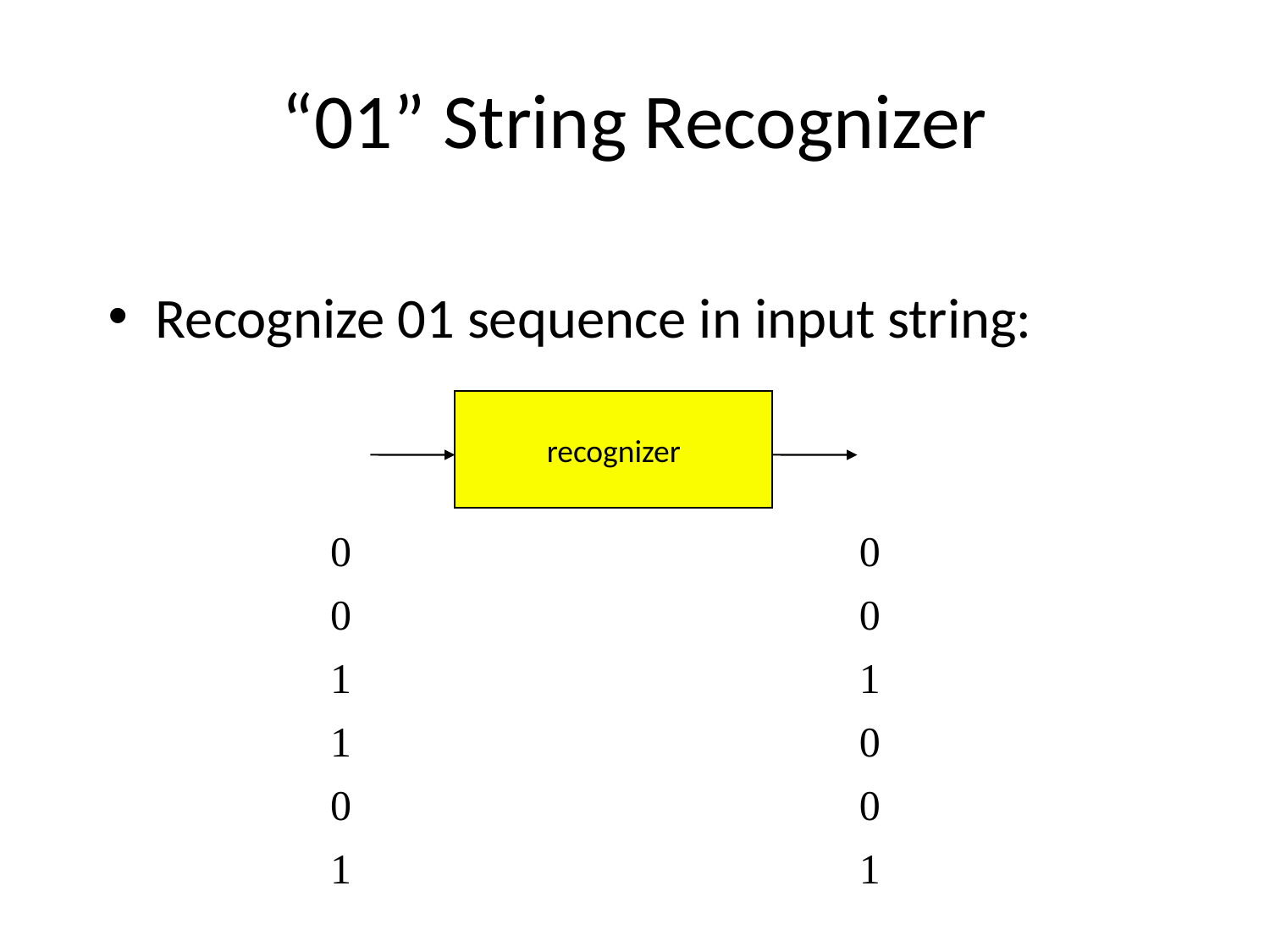

# “01” String Recognizer
Recognize 01 sequence in input string:
recognizer

0
0
0
0
1
1
1
0
0
0
1
1